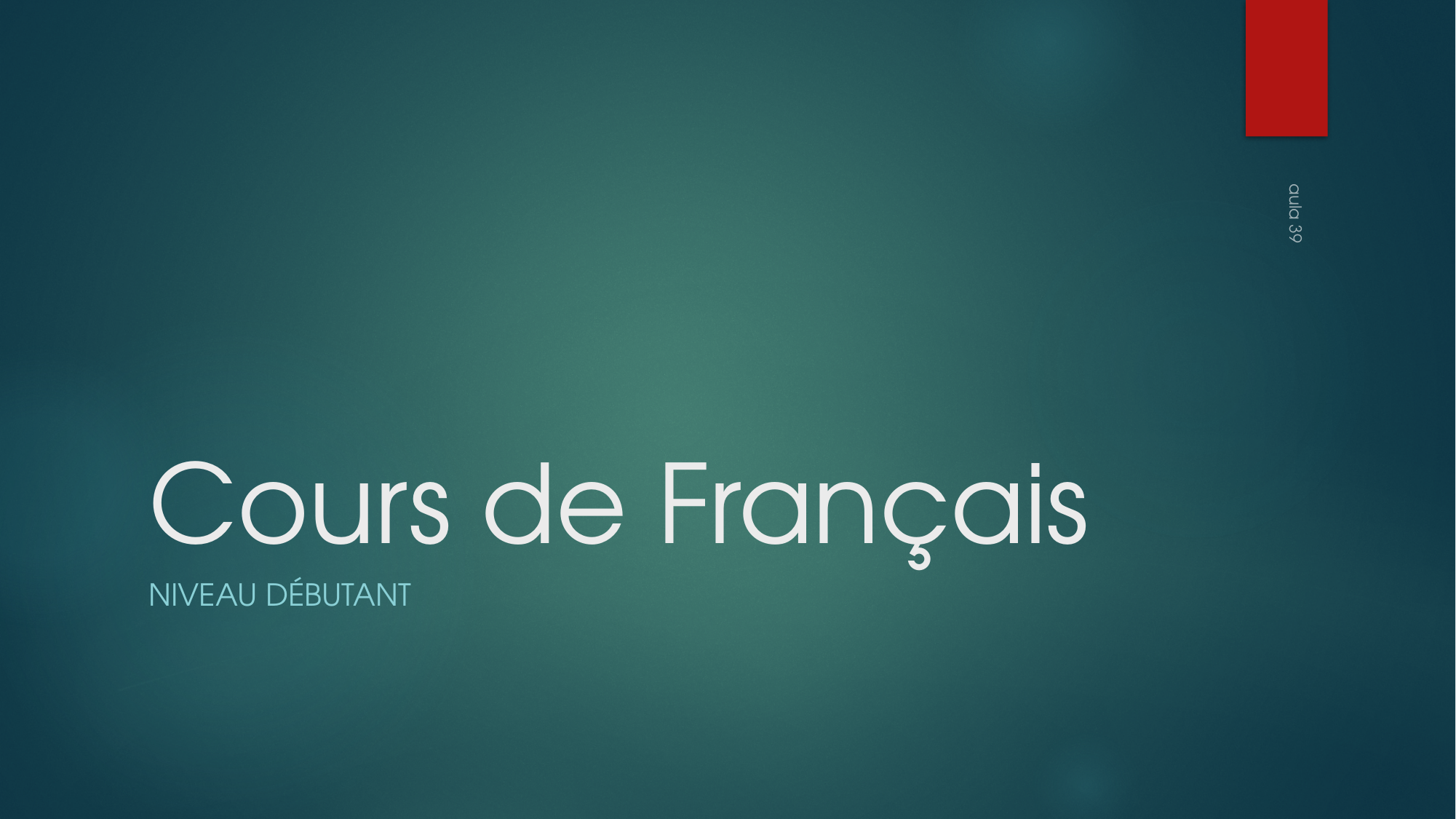

# Cours de Français
aula 39
Niveau débutant